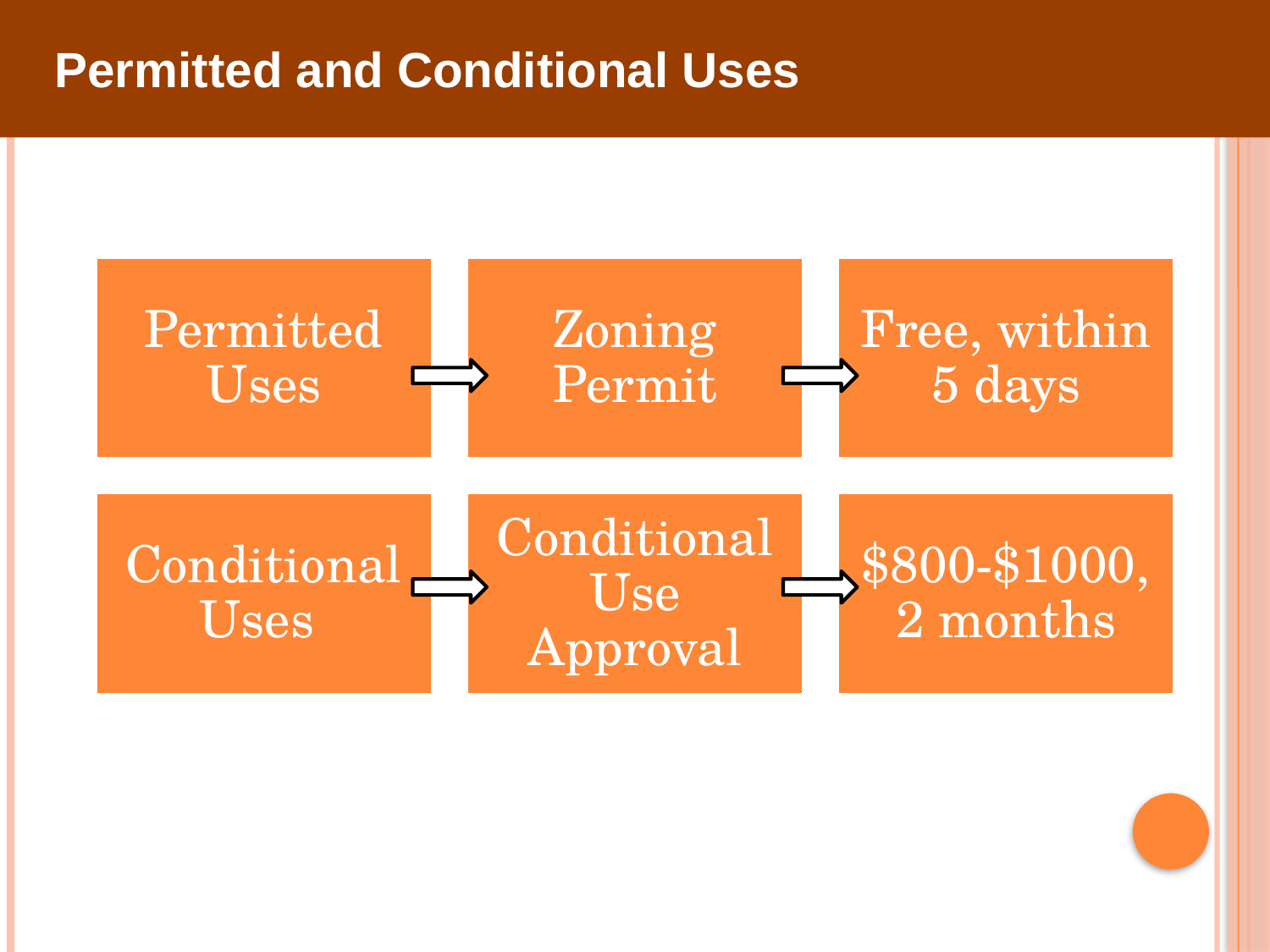

Permitted and Conditional Uses
Permitted Uses
Zoning Permit
Free, within 5 days
Conditional Uses
Conditional Use Approval
$800-$1000, 2 months